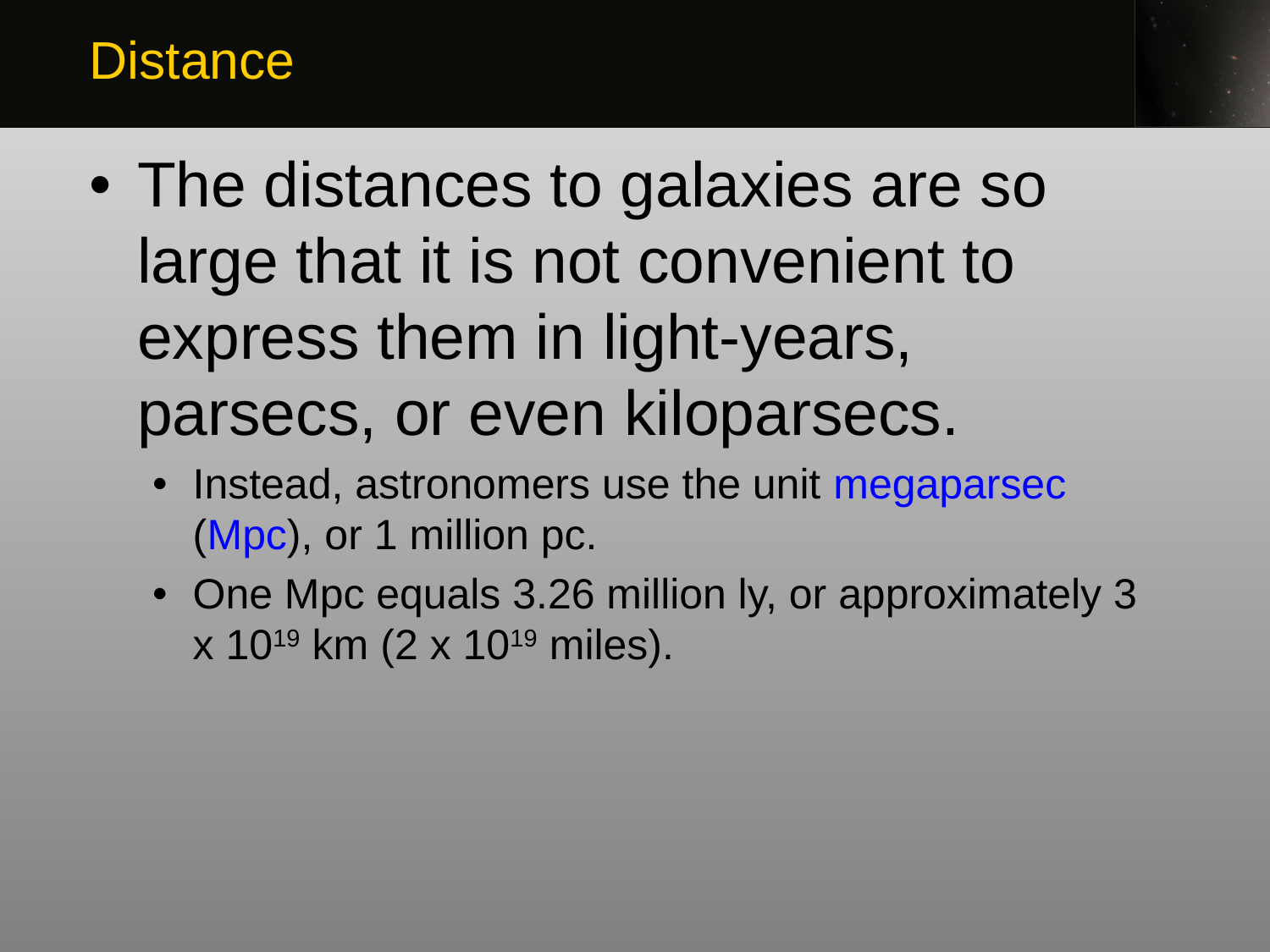

Distance
The distances to galaxies are so large that it is not convenient to express them in light-years, parsecs, or even kiloparsecs.
Instead, astronomers use the unit megaparsec (Mpc), or 1 million pc.
One Mpc equals 3.26 million ly, or approximately 3 x 1019 km (2 x 1019 miles).